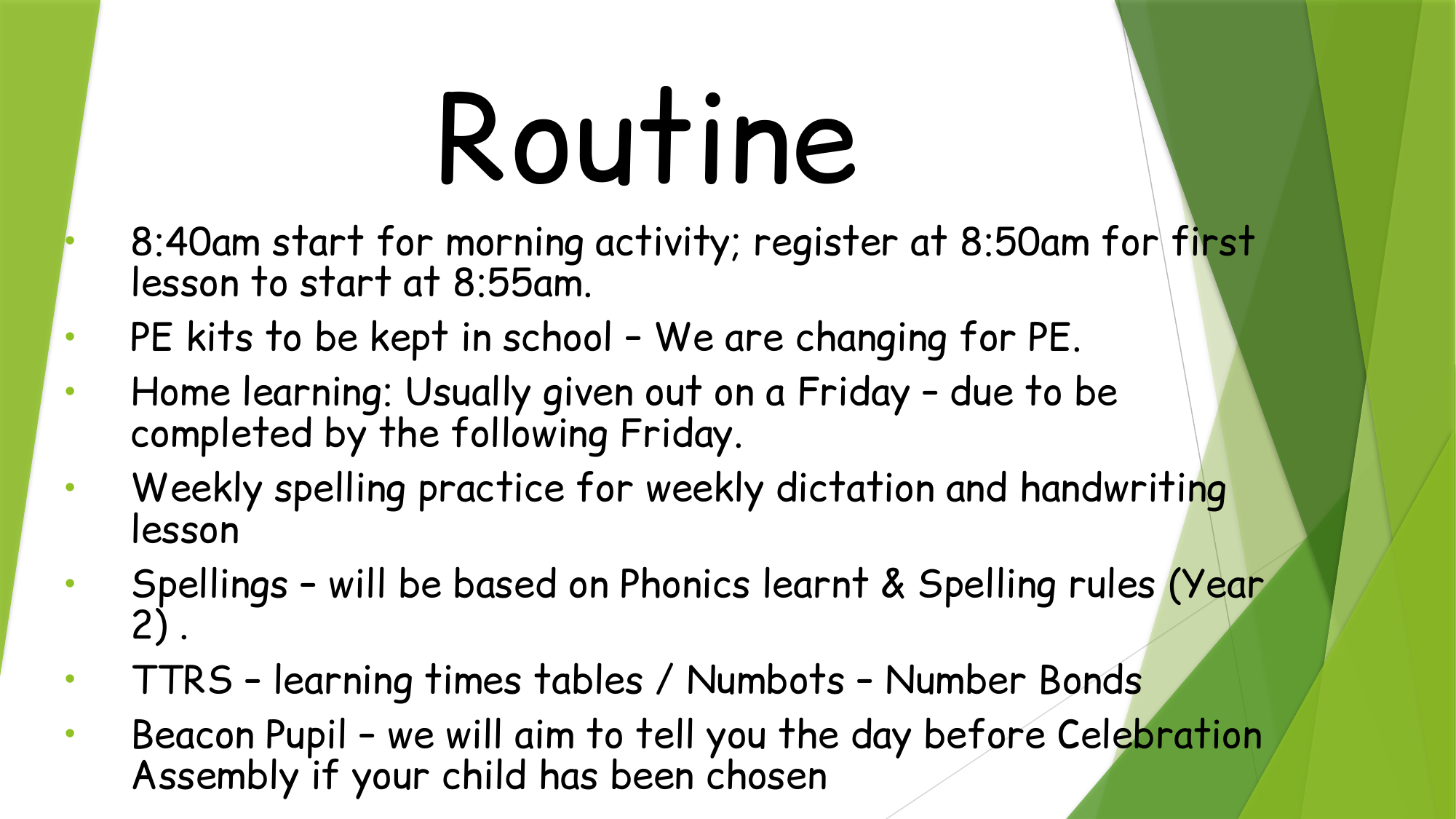

# Routine
8:40am start for morning activity; register at 8:50am for first lesson to start at 8:55am.
PE kits to be kept in school – We are changing for PE.
Home learning: Usually given out on a Friday – due to be completed by the following Friday.
Weekly spelling practice for weekly dictation and handwriting lesson
Spellings – will be based on Phonics learnt & Spelling rules (Year 2) .
TTRS – learning times tables / Numbots – Number Bonds
Beacon Pupil – we will aim to tell you the day before Celebration Assembly if your child has been chosen